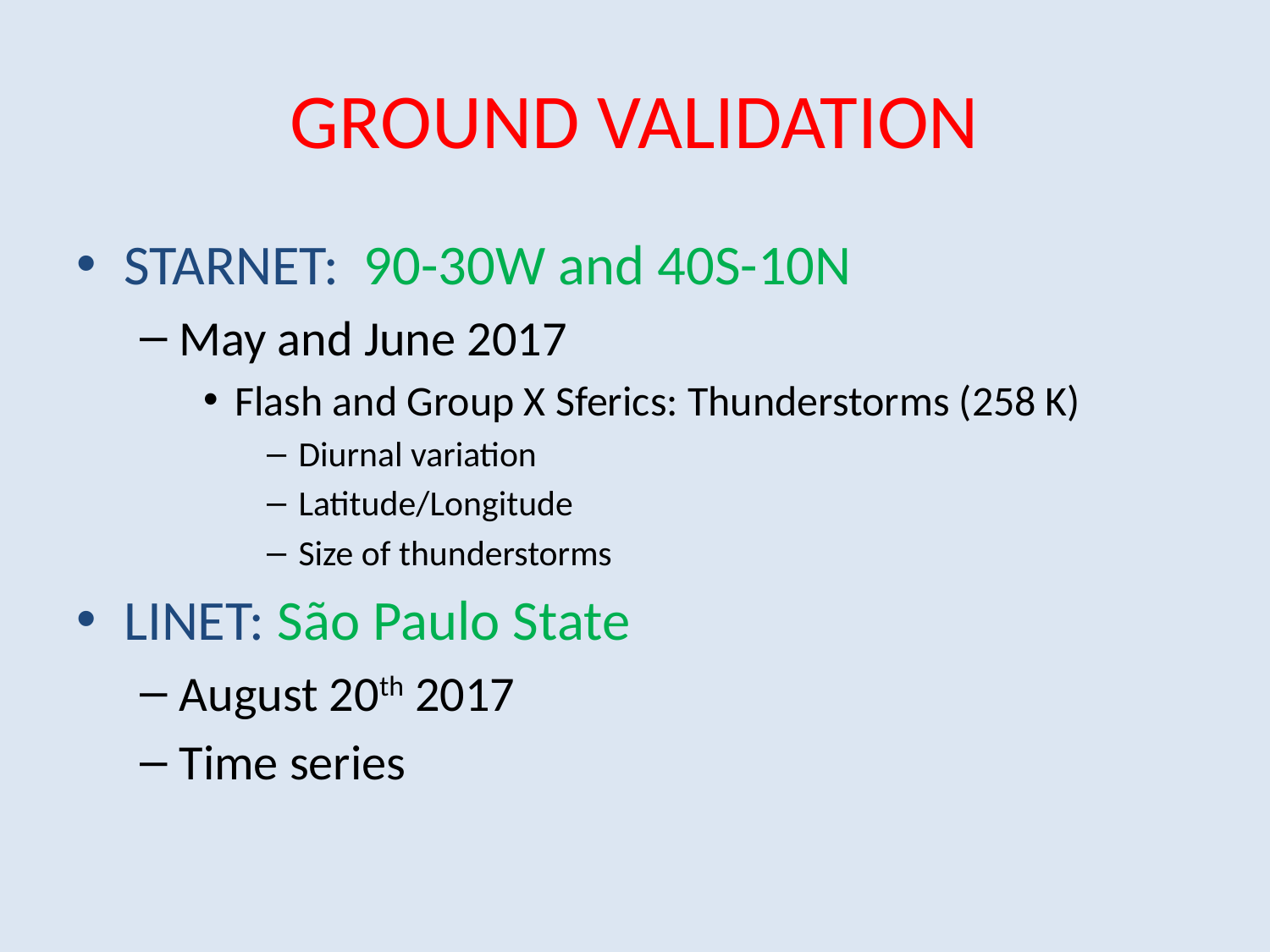

# GROUND VALIDATION
STARNET:  90-30W and 40S-10N
May and June 2017
Flash and Group X Sferics: Thunderstorms (258 K)
Diurnal variation
Latitude/Longitude
Size of thunderstorms
LINET: São Paulo State
August 20th 2017
Time series